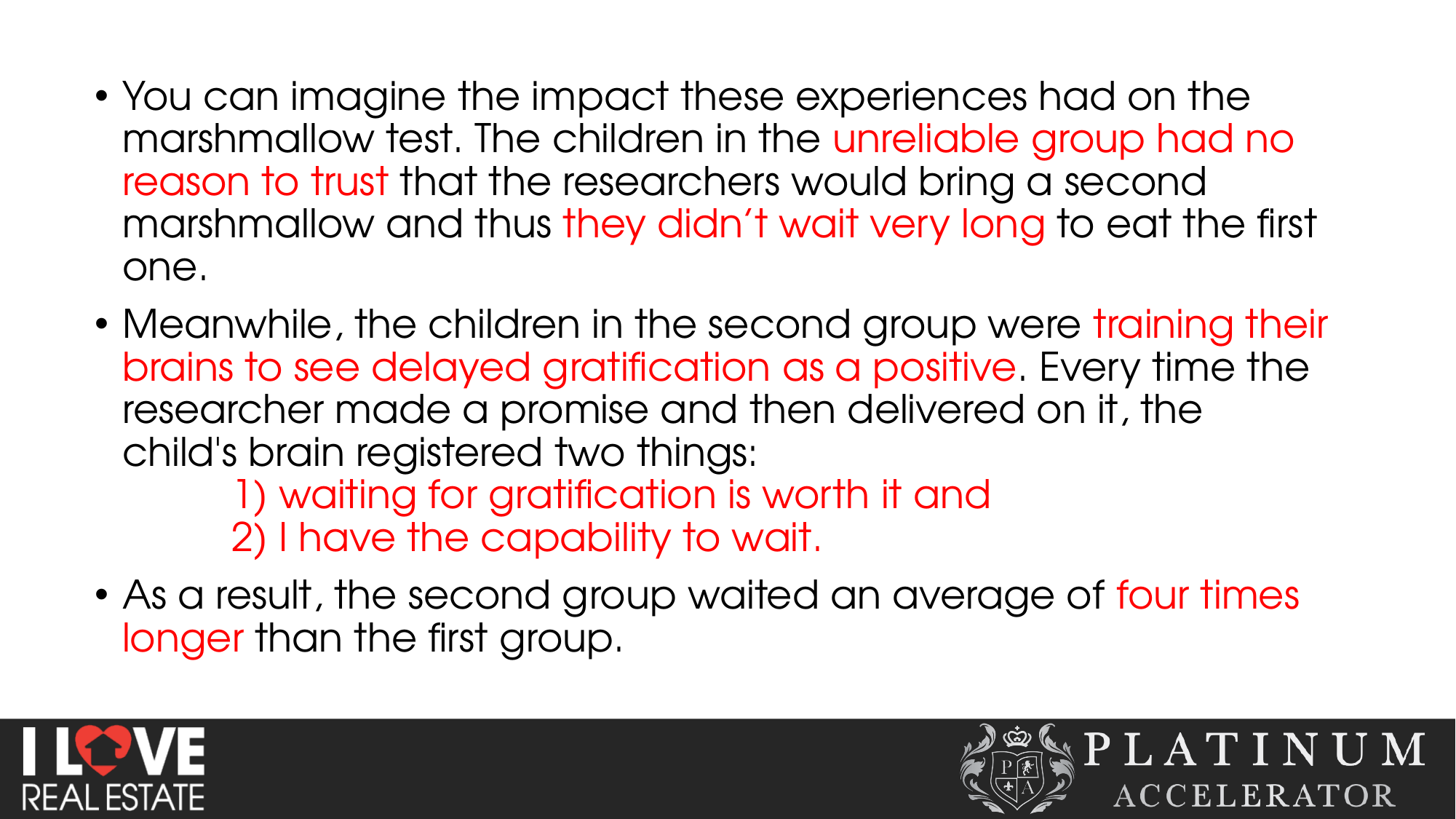

You can imagine the impact these experiences had on the marshmallow test. The children in the unreliable group had no reason to trust that the researchers would bring a second marshmallow and thus they didn’t wait very long to eat the first one.
Meanwhile, the children in the second group were training their brains to see delayed gratification as a positive. Every time the researcher made a promise and then delivered on it, the child's brain registered two things:
	1) waiting for gratification is worth it and
	2) I have the capability to wait.
As a result, the second group waited an average of four times longer than the first group.